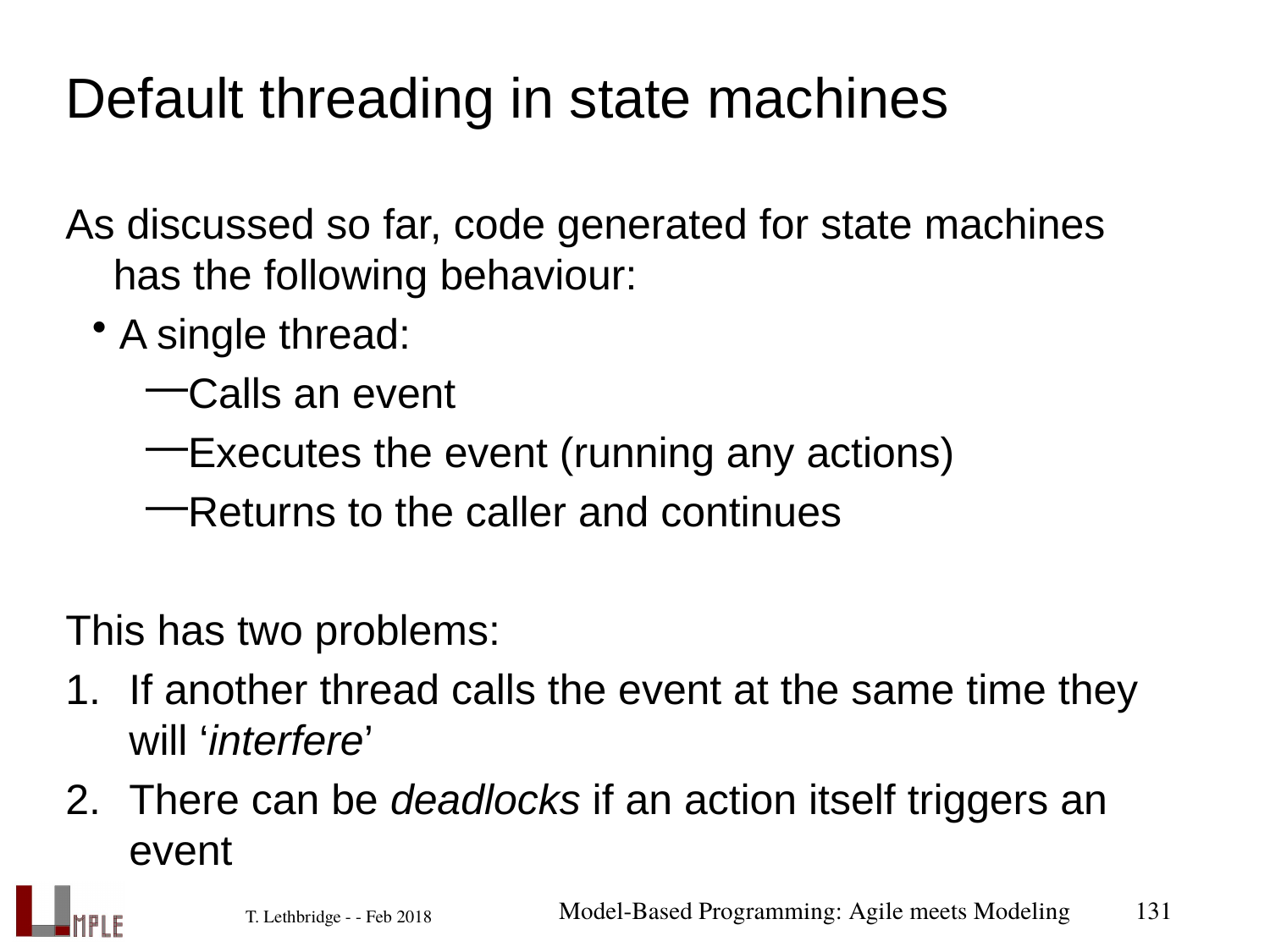

# Default threading in state machines
As discussed so far, code generated for state machines has the following behaviour:
A single thread:
Calls an event
Executes the event (running any actions)
Returns to the caller and continues

This has two problems:
If another thread calls the event at the same time they will ‘interfere’
There can be deadlocks if an action itself triggers an event
Model-Based Programming: Agile meets Modeling
131
T. Lethbridge - - Feb 2018